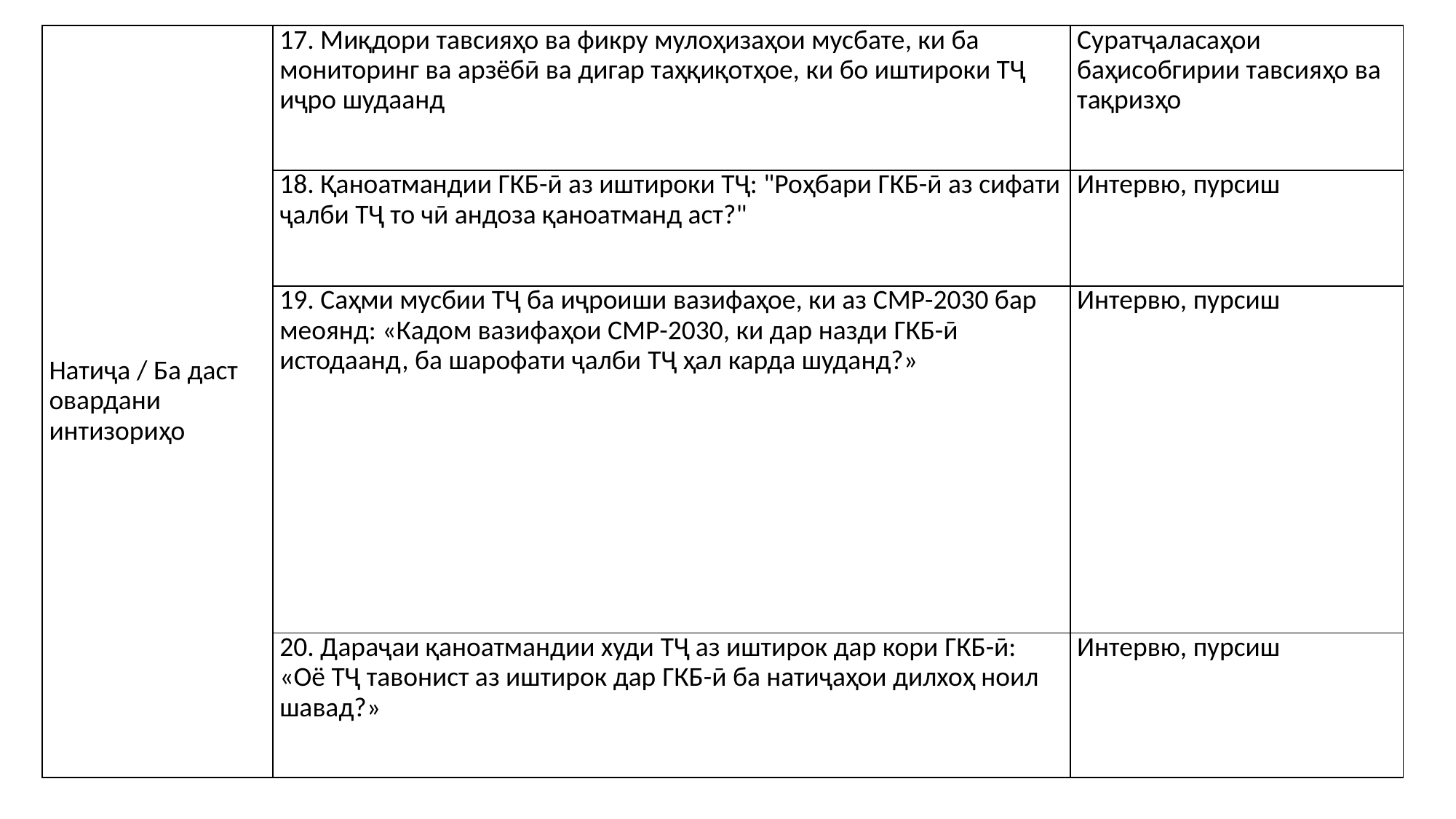

| Натиҷа / Ба даст овардани интизориҳо | 17. Миқдори тавсияҳо ва фикру мулоҳизаҳои мусбате, ки ба мониторинг ва арзёбӣ ва дигар таҳқиқотҳое, ки бо иштироки ТҶ иҷро шудаанд | Суратҷаласаҳои баҳисобгирии тавсияҳо ва тақризҳо |
| --- | --- | --- |
|  | 18. Қаноатмандии ГКБ-ӣ аз иштироки ТҶ: "Роҳбари ГКБ-ӣ аз сифати ҷалби ТҶ то чӣ андоза қаноатманд аст?" | Интервю, пурсиш |
|  | 19. Саҳми мусбии ТҶ ба иҷроиши вазифаҳое, ки аз СМР-2030 бар меоянд: «Кадом вазифаҳои СМР-2030, ки дар назди ГКБ-ӣ истодаанд, ба шарофати ҷалби ТҶ ҳал карда шуданд?» | Интервю, пурсиш |
|  | 20. Дараҷаи қаноатмандии худи ТҶ аз иштирок дар кори ГКБ-ӣ: «Оё ТҶ тавонист аз иштирок дар ГКБ-ӣ ба натиҷаҳои дилхоҳ ноил шавад?» | Интервю, пурсиш |